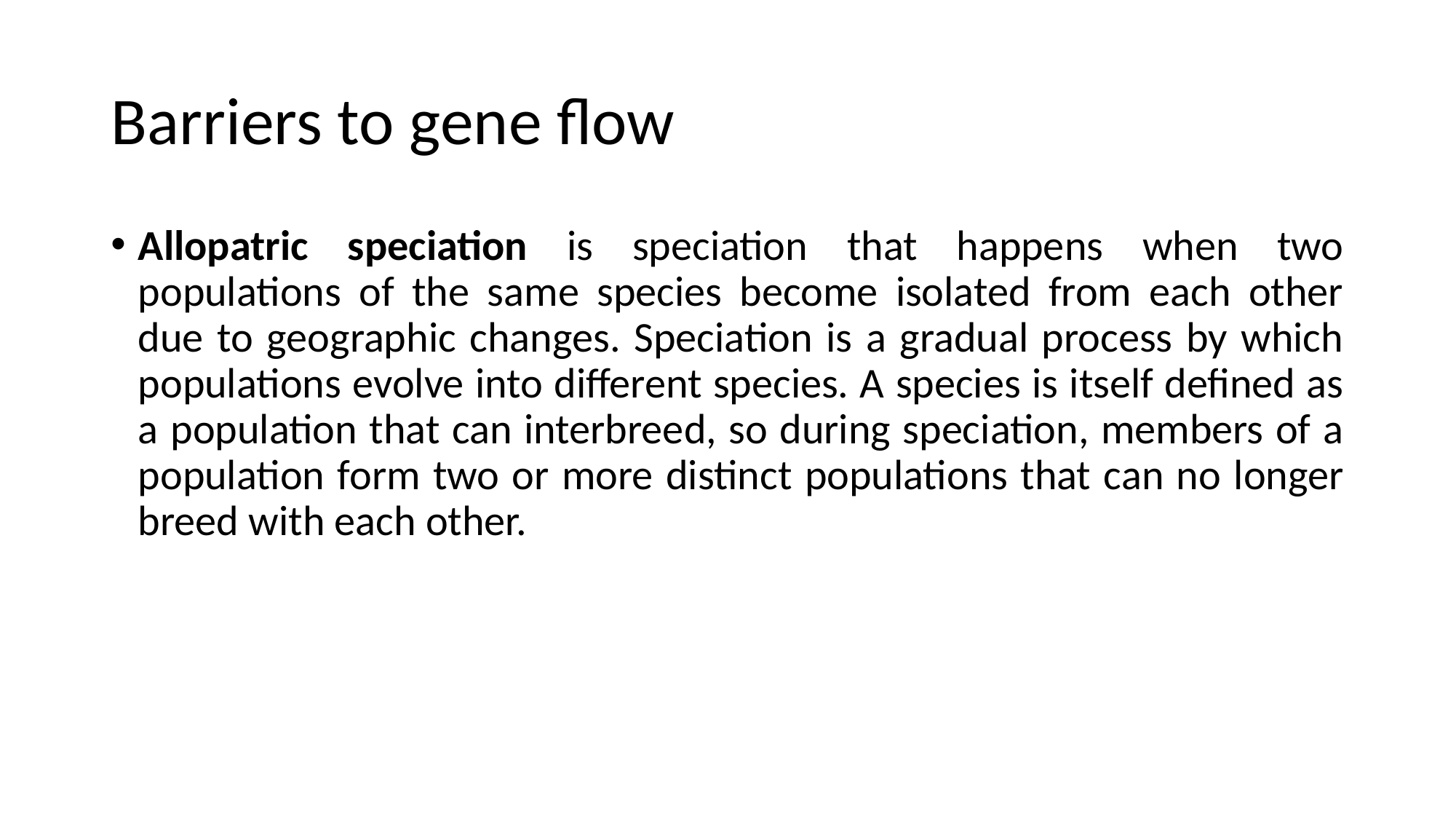

# Barriers to gene flow
Allopatric speciation is speciation that happens when two populations of the same species become isolated from each other due to geographic changes. Speciation is a gradual process by which populations evolve into different species. A species is itself defined as a population that can interbreed, so during speciation, members of a population form two or more distinct populations that can no longer breed with each other.